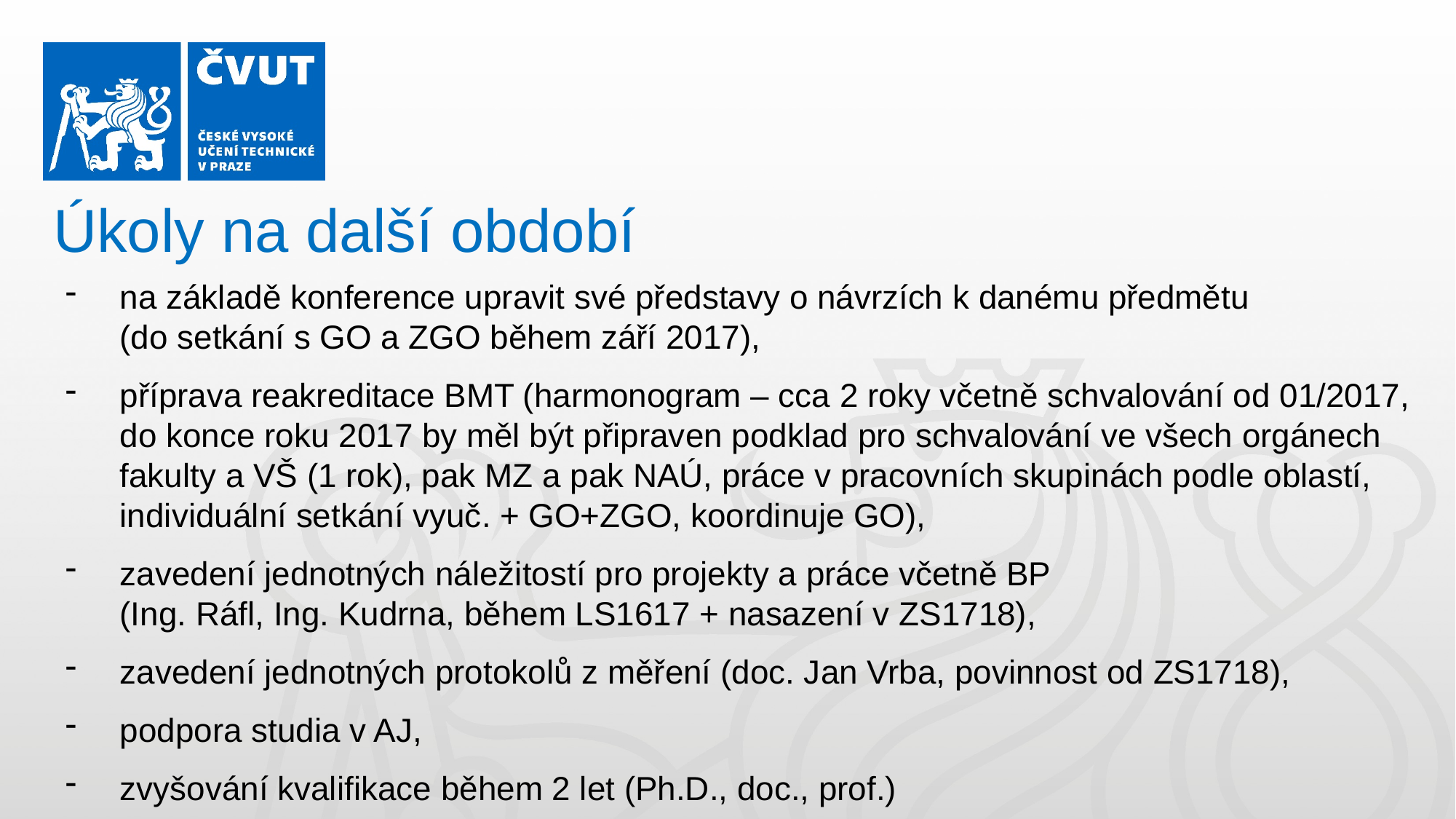

Úkoly na další období
na základě konference upravit své představy o návrzích k danému předmětu
(do setkání s GO a ZGO během září 2017),
příprava reakreditace BMT (harmonogram – cca 2 roky včetně schvalování od 01/2017, do konce roku 2017 by měl být připraven podklad pro schvalování ve všech orgánech fakulty a VŠ (1 rok), pak MZ a pak NAÚ, práce v pracovních skupinách podle oblastí, individuální setkání vyuč. + GO+ZGO, koordinuje GO),
zavedení jednotných náležitostí pro projekty a práce včetně BP
(Ing. Ráfl, Ing. Kudrna, během LS1617 + nasazení v ZS1718),
zavedení jednotných protokolů z měření (doc. Jan Vrba, povinnost od ZS1718),
podpora studia v AJ,
zvyšování kvalifikace během 2 let (Ph.D., doc., prof.)